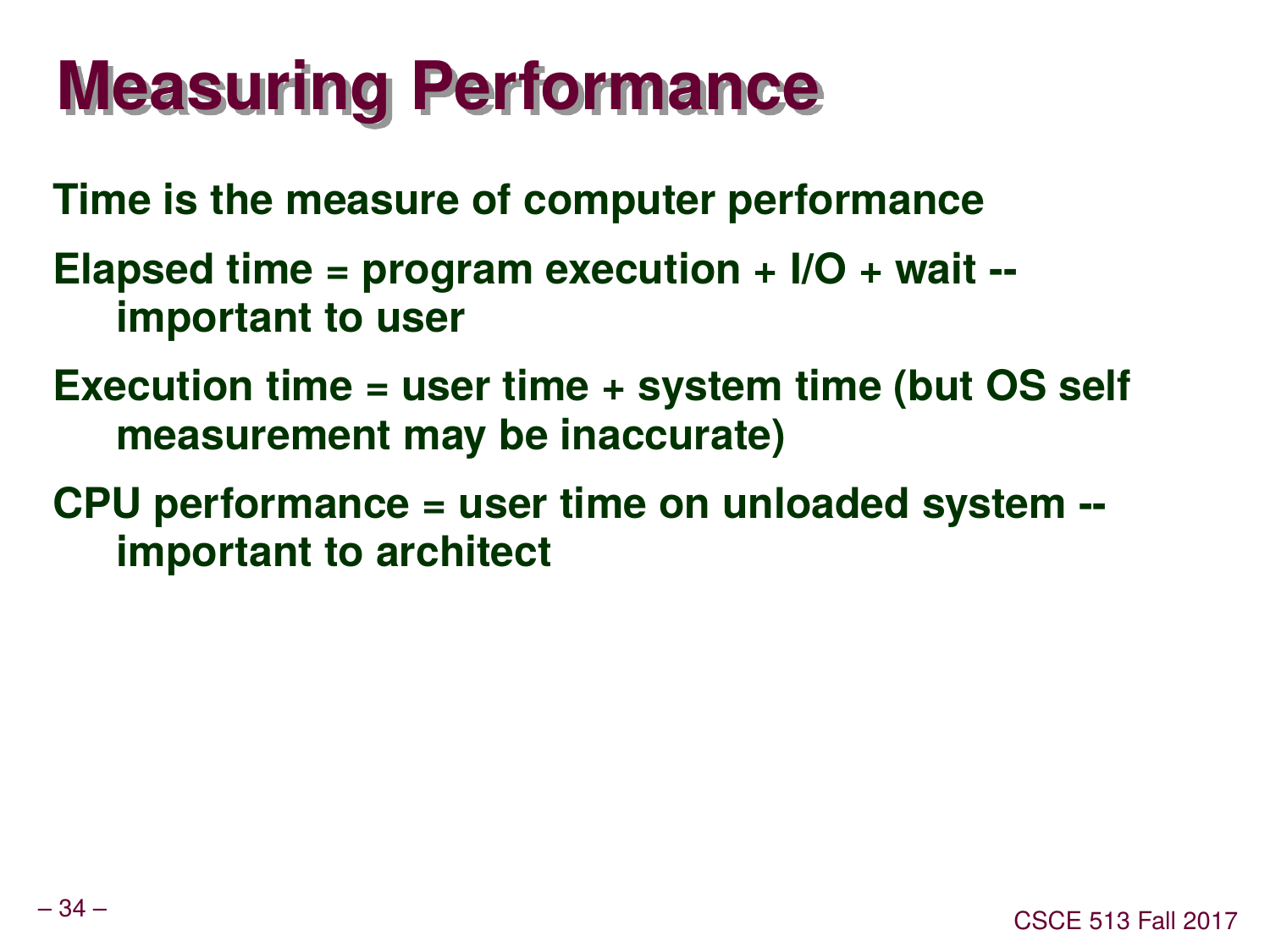

# Measuring Performance
Time is the measure of computer performance
Elapsed time = program execution + I/O + wait -- important to user
Execution time = user time + system time (but OS self measurement may be inaccurate)
CPU performance = user time on unloaded system -- important to architect